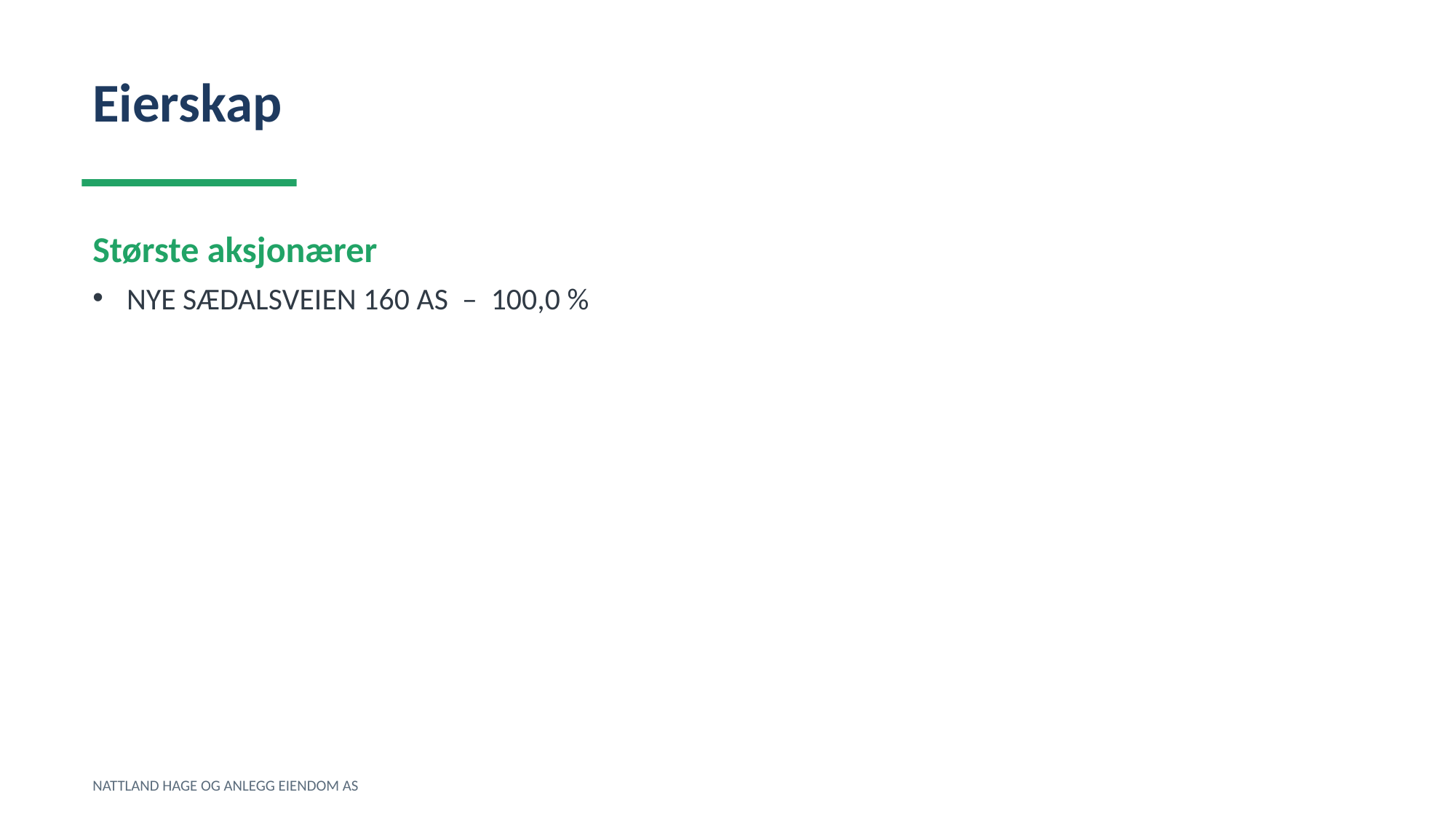

Eierskap

Største aksjonærer
NYE SÆDALSVEIEN 160 AS  –  100,0 %
NATTLAND HAGE OG ANLEGG EIENDOM AS